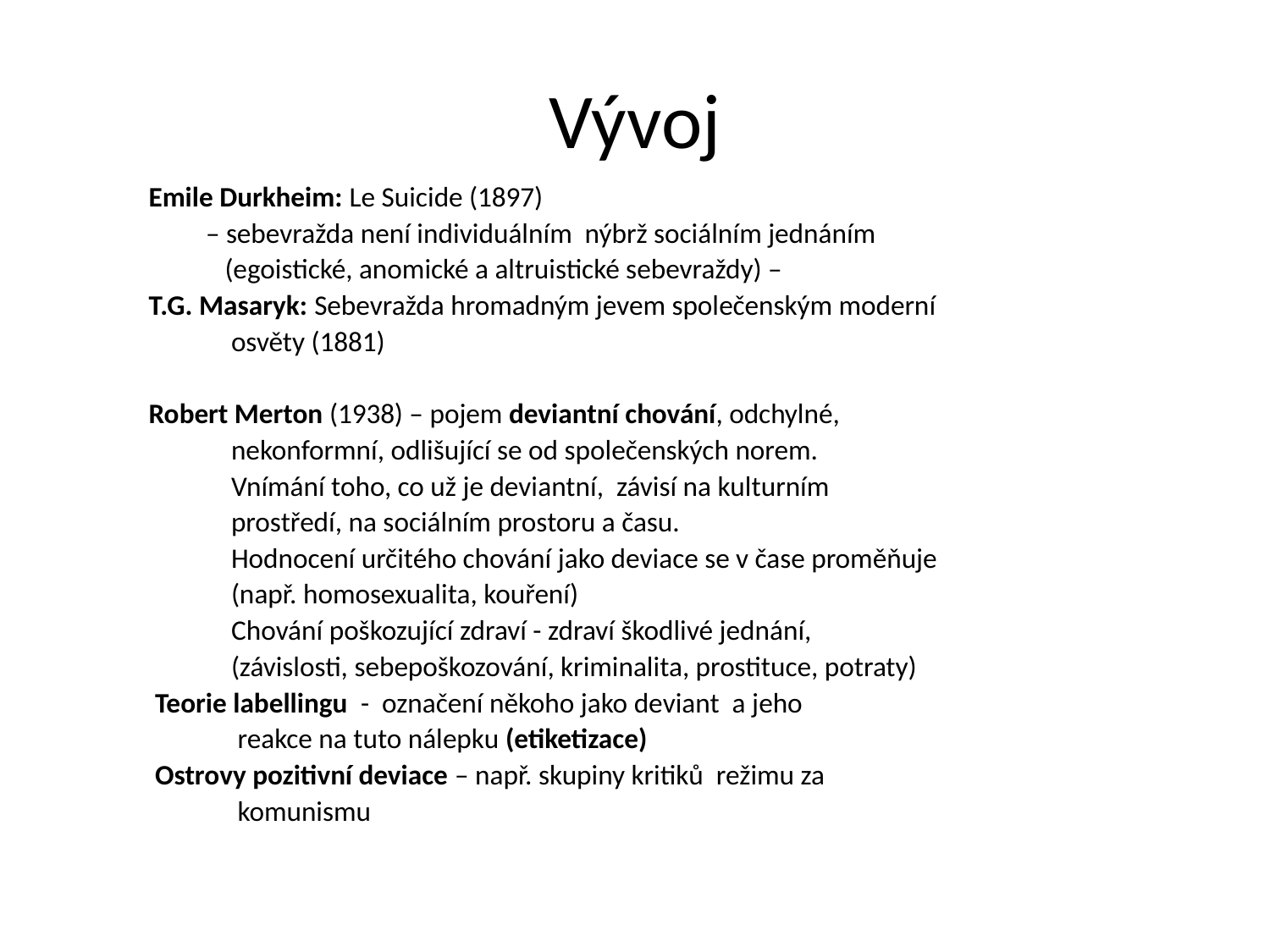

# Vývoj
Emile Durkheim: Le Suicide (1897)
         – sebevražda není individuálním  nýbrž sociálním jednáním
            (egoistické, anomické a altruistické sebevraždy) –
T.G. Masaryk: Sebevražda hromadným jevem společenským moderní
             osvěty (1881)

Robert Merton (1938) – pojem deviantní chování, odchylné,
             nekonformní, odlišující se od společenských norem.
             Vnímání toho, co už je deviantní,  závisí na kulturním
             prostředí, na sociálním prostoru a času.
             Hodnocení určitého chování jako deviace se v čase proměňuje
             (např. homosexualita, kouření)
             Chování poškozující zdraví - zdraví škodlivé jednání,
             (závislosti, sebepoškozování, kriminalita, prostituce, potraty)
 Teorie labellingu  -  označení někoho jako deviant  a jeho
              reakce na tuto nálepku (etiketizace)
 Ostrovy pozitivní deviace – např. skupiny kritiků  režimu za
              komunismu